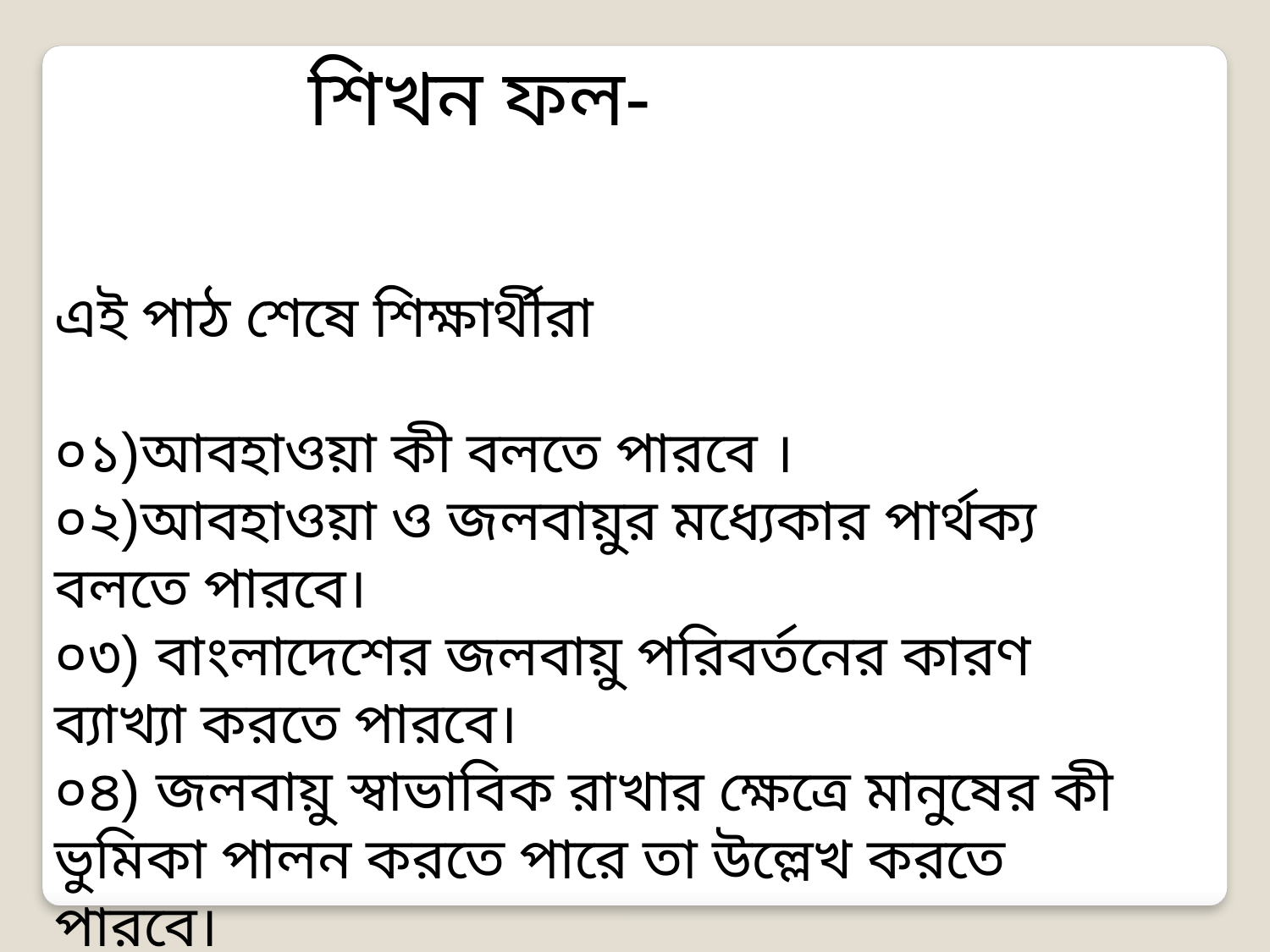

শিখন ফল-

এই পাঠ শেষে শিক্ষার্থীরা

০১)আবহাওয়া কী বলতে পারবে ।
০২)আবহাওয়া ও জলবায়ুর মধ্যেকার পার্থক্য বলতে পারবে।
০৩) বাংলাদেশের জলবায়ু পরিবর্তনের কারণ ব্যাখ্যা করতে পারবে।
০৪) জলবায়ু স্বাভাবিক রাখার ক্ষেত্রে মানুষের কী ভুমিকা পালন করতে পারে তা উল্লেখ করতে পারবে।